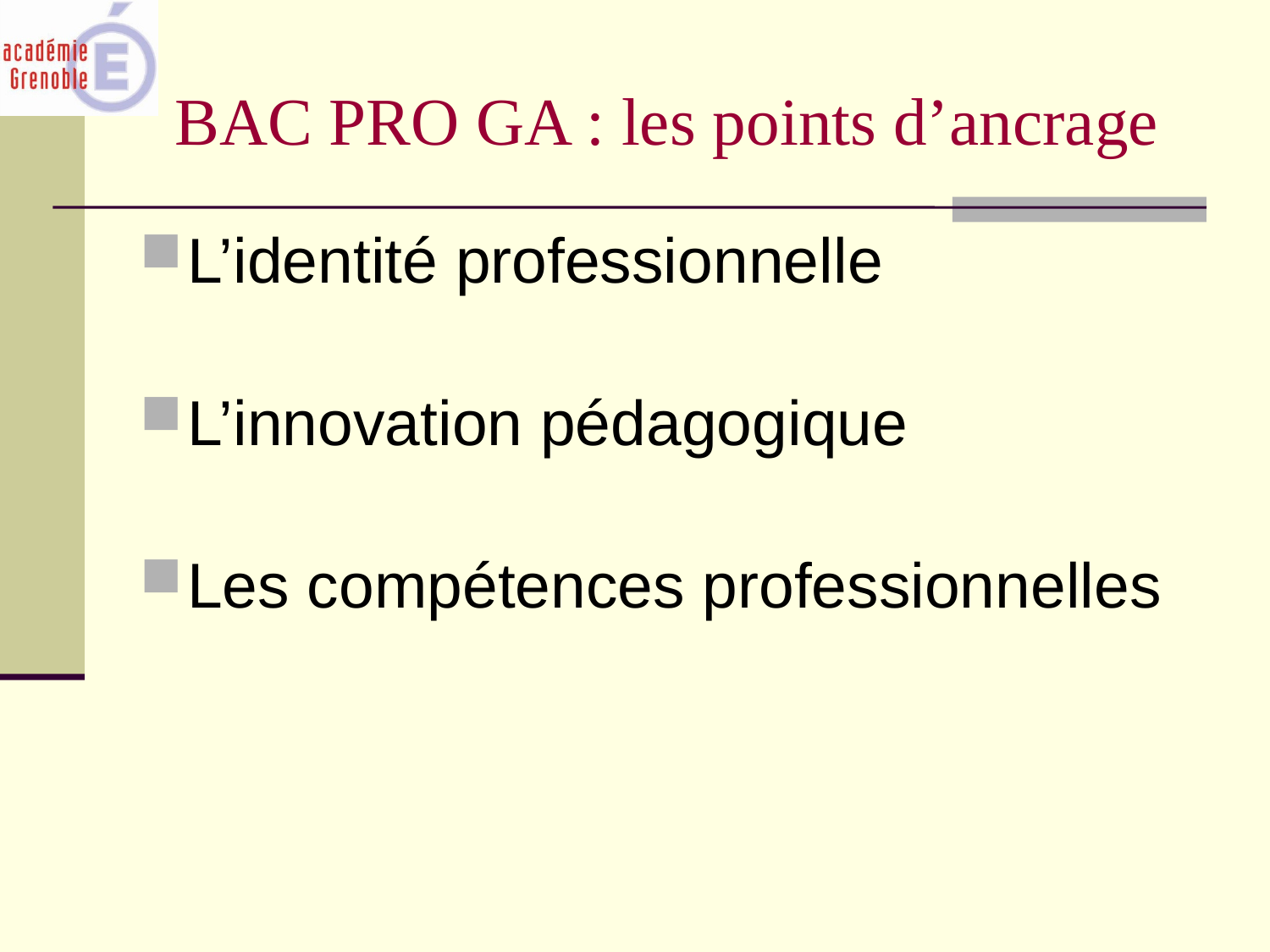

BAC PRO GA : les points d’ancrage
L’identité professionnelle

L’innovation pédagogique

Les compétences professionnelles